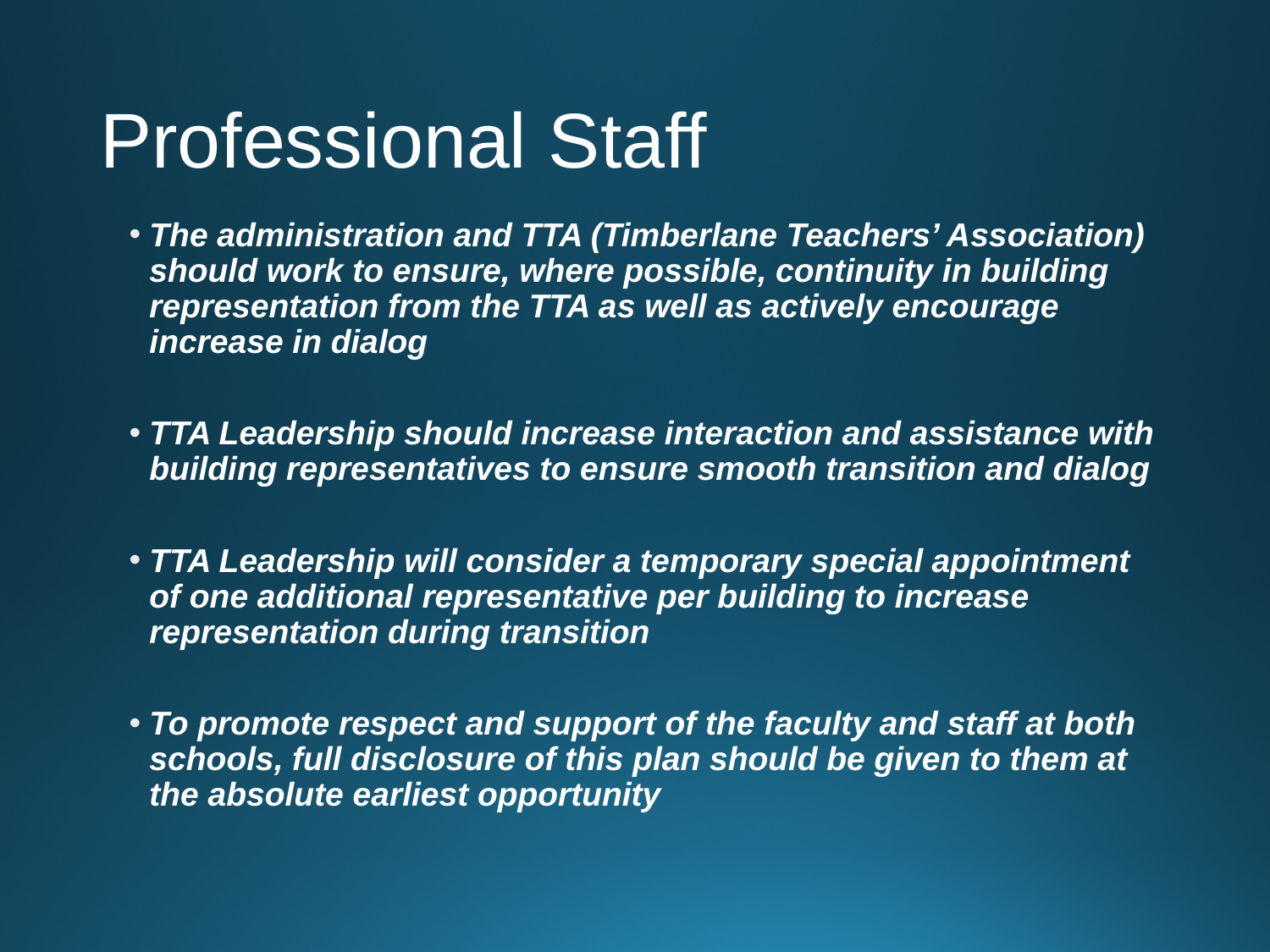

# Professional Staff
The administration and TTA (Timberlane Teachers’ Association) should work to ensure, where possible, continuity in building representation from the TTA as well as actively encourage increase in dialog

TTA Leadership should increase interaction and assistance with building representatives to ensure smooth transition and dialog

TTA Leadership will consider a temporary special appointment of one additional representative per building to increase representation during transition

To promote respect and support of the faculty and staff at both schools, full disclosure of this plan should be given to them at the absolute earliest opportunity